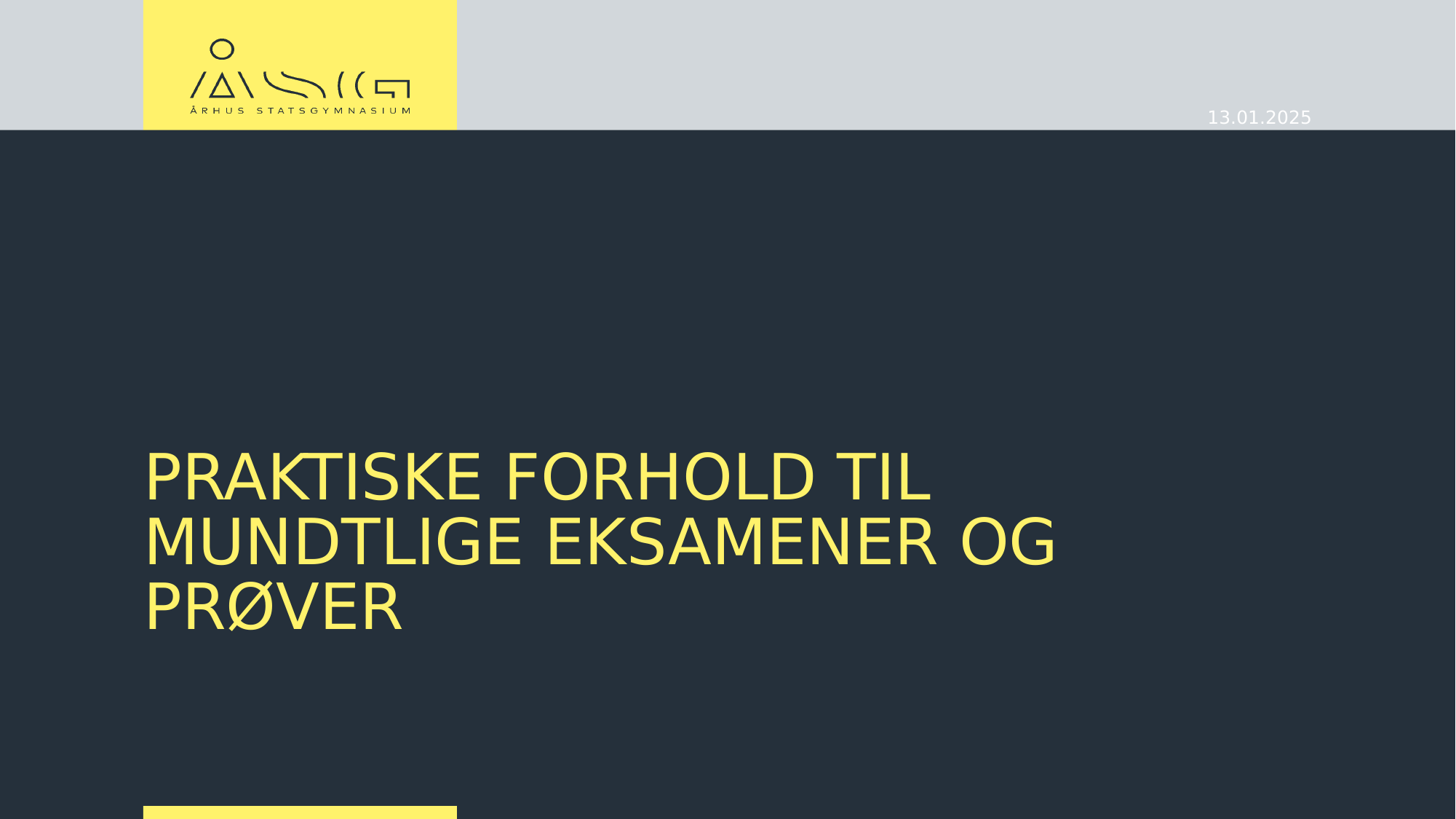

13.01.2025
# Praktiske forhold til mundtlige eksamener og prøver